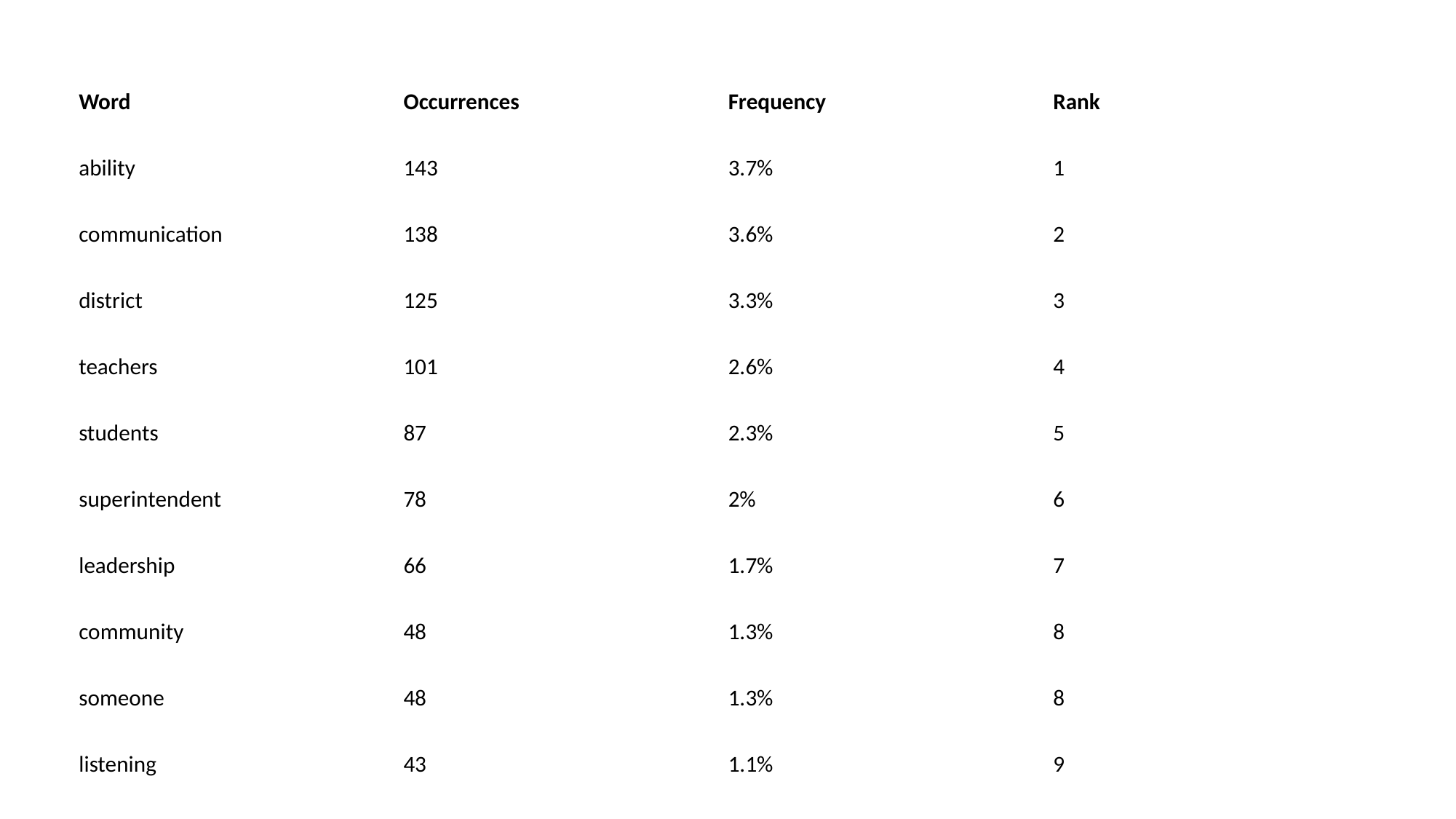

| Word | Occurrences | Frequency | Rank |
| --- | --- | --- | --- |
| ability | 143 | 3.7% | 1 |
| communication | 138 | 3.6% | 2 |
| district | 125 | 3.3% | 3 |
| teachers | 101 | 2.6% | 4 |
| students | 87 | 2.3% | 5 |
| superintendent | 78 | 2% | 6 |
| leadership | 66 | 1.7% | 7 |
| community | 48 | 1.3% | 8 |
| someone | 48 | 1.3% | 8 |
| listening | 43 | 1.1% | 9 |